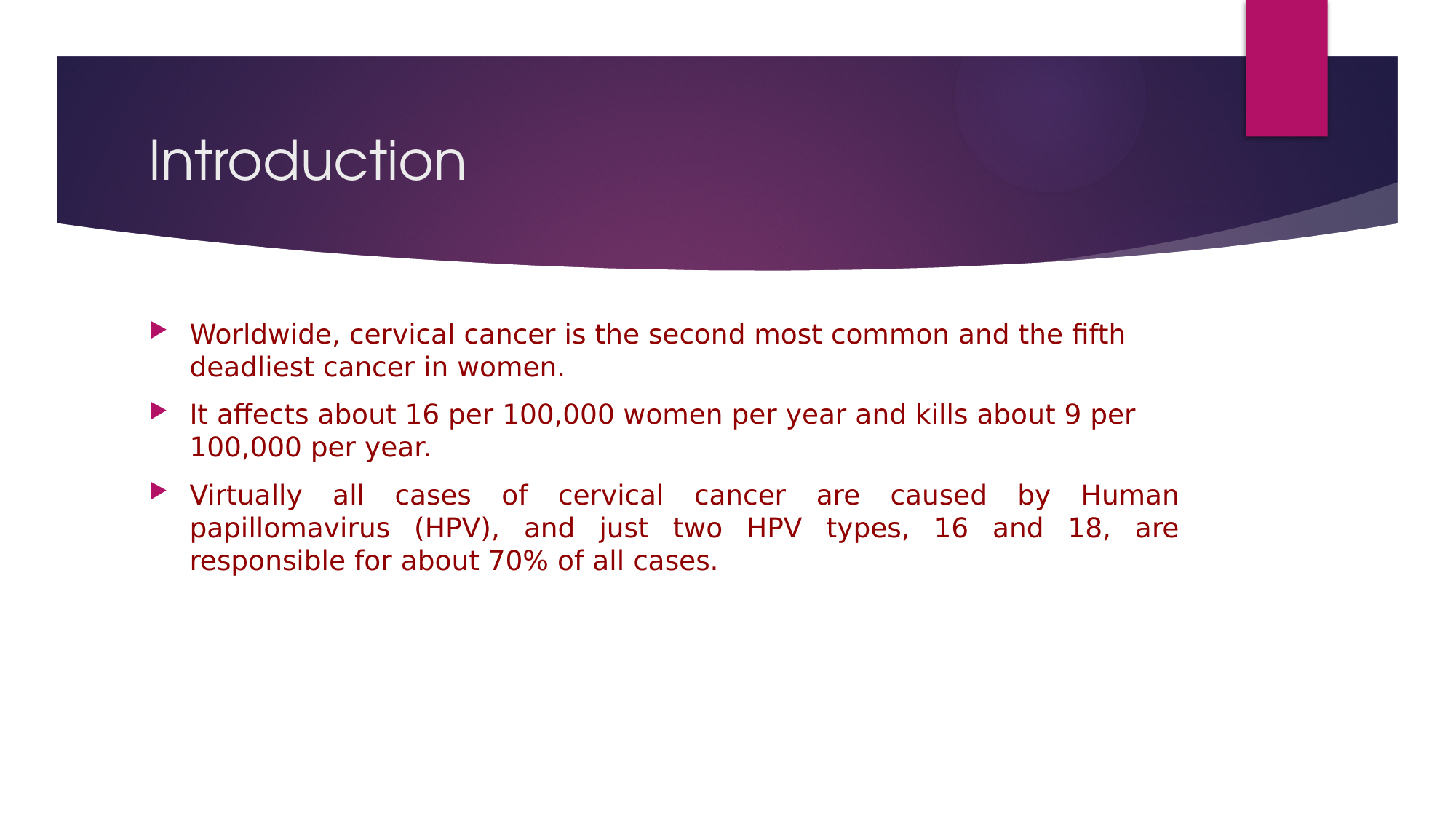

# Introduction
Worldwide, cervical cancer is the second most common and the fifth deadliest cancer in women.
It affects about 16 per 100,000 women per year and kills about 9 per 100,000 per year.
Virtually all cases of cervical cancer are caused by Human papillomavirus (HPV), and just two HPV types, 16 and 18, are responsible for about 70% of all cases.